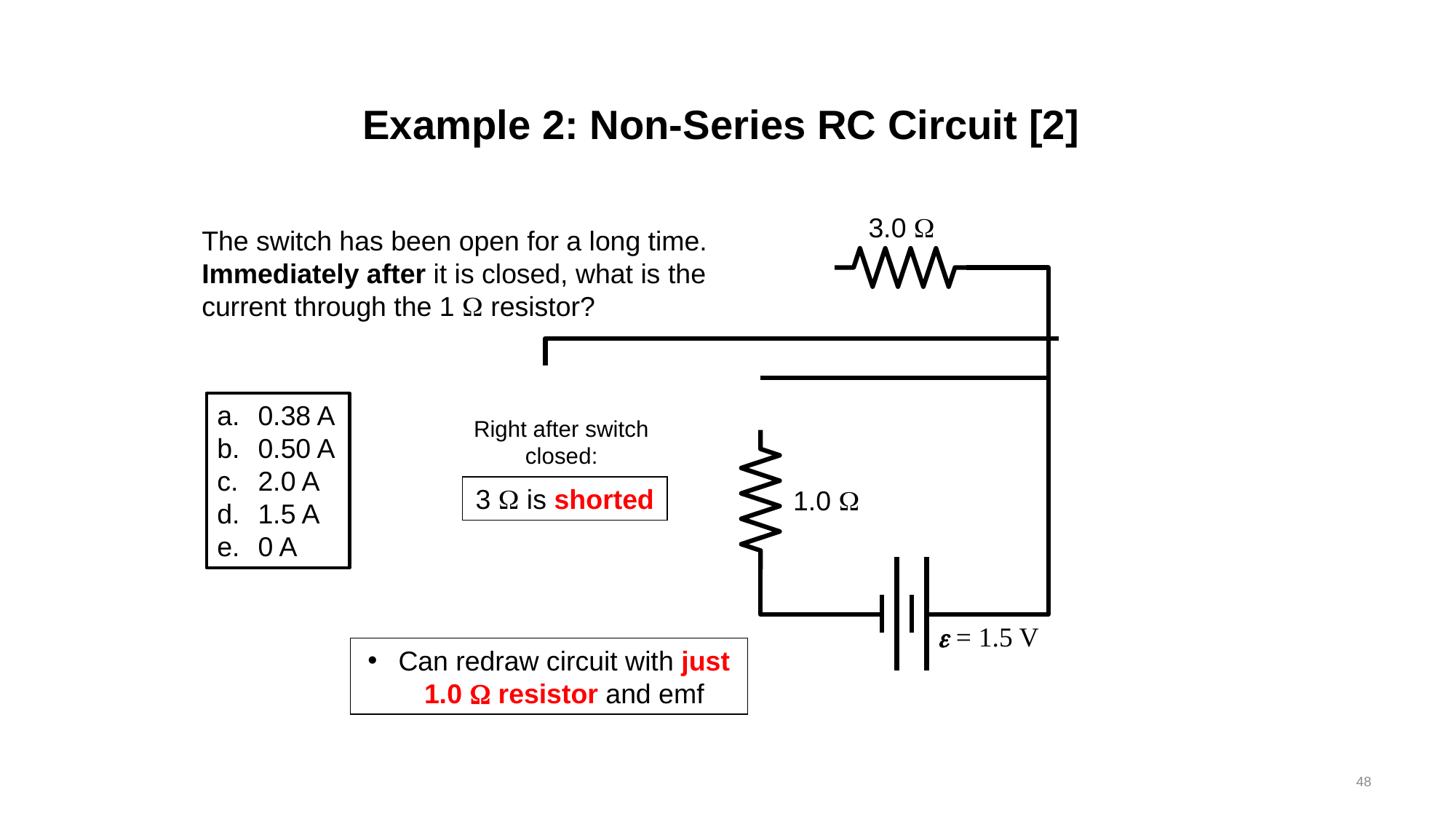

# Example 2: Non-Series RC Circuit [2]
3.0 Ω
The switch has been open for a long time.  Immediately after it is closed, what is the current through the 1 Ω resistor?

0.38 A
0.50 A
2.0 A
1.5 A
0 A
Right after switch closed:

3 Ω is shorted
1.0 Ω

ε = 1.5 V
Can redraw circuit with just 1.0 Ω resistor and emf
48